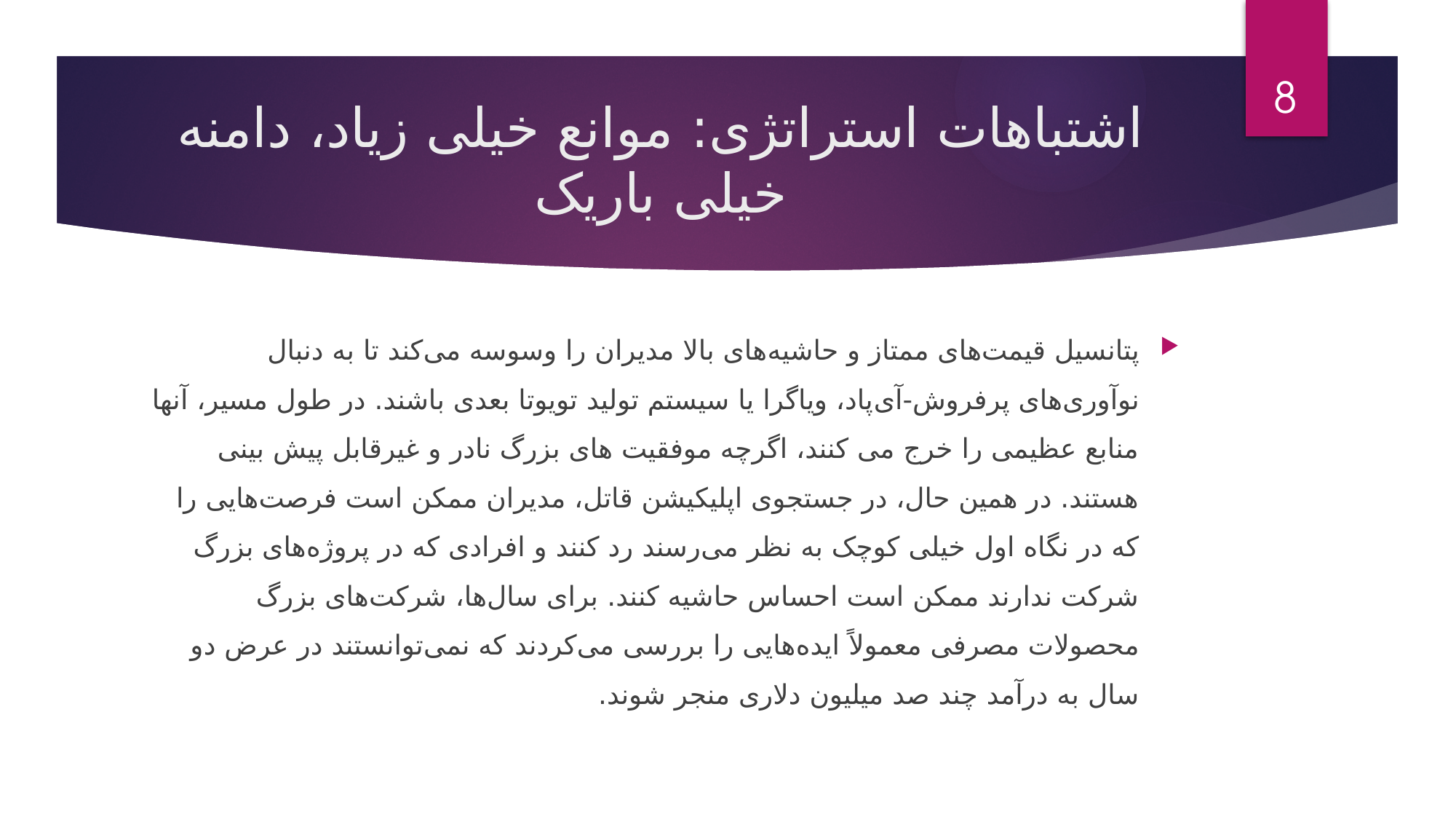

8
# اشتباهات استراتژی: موانع خیلی زیاد، دامنه خیلی باریک
پتانسیل قیمت‌های ممتاز و حاشیه‌های بالا مدیران را وسوسه می‌کند تا به دنبال نوآوری‌های پرفروش-آی‌پاد، ویاگرا یا سیستم تولید تویوتا بعدی باشند. در طول مسیر، آنها منابع عظیمی را خرج می کنند، اگرچه موفقیت های بزرگ نادر و غیرقابل پیش بینی هستند. در همین حال، در جستجوی اپلیکیشن قاتل، مدیران ممکن است فرصت‌هایی را که در نگاه اول خیلی کوچک به نظر می‌رسند رد کنند و افرادی که در پروژه‌های بزرگ شرکت ندارند ممکن است احساس حاشیه کنند. برای سال‌ها، شرکت‌های بزرگ محصولات مصرفی معمولاً ایده‌هایی را بررسی می‌کردند که نمی‌توانستند در عرض دو سال به درآمد چند صد میلیون دلاری منجر شوند.